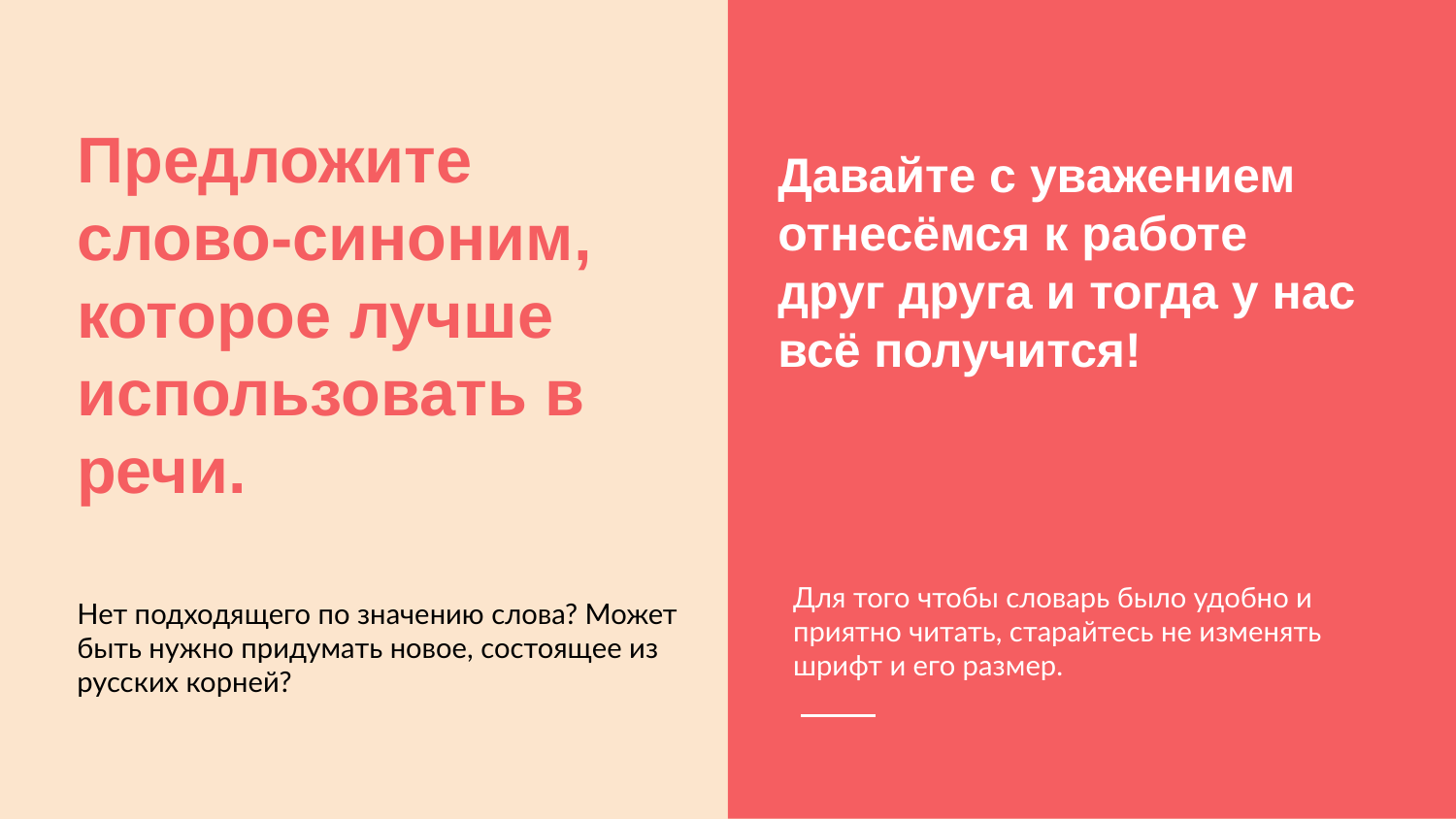

Давайте с уважением отнесёмся к работе друг друга и тогда у нас всё получится!
# Предложите слово-синоним, которое лучше использовать в речи.
Для того чтобы словарь было удобно и приятно читать, старайтесь не изменять шрифт и его размер.
Нет подходящего по значению слова? Может быть нужно придумать новое, состоящее из русских корней?